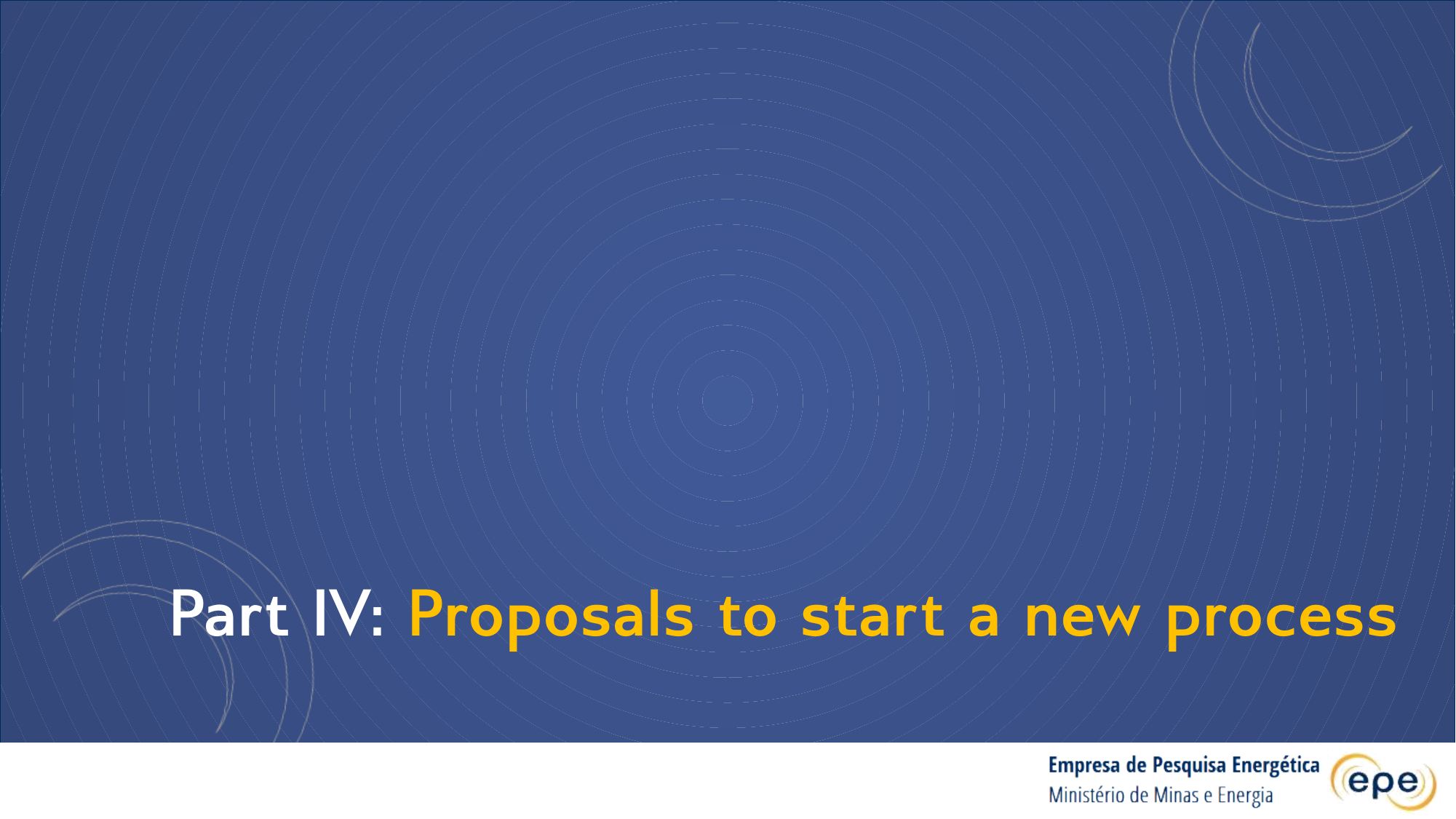

Part IV: Proposals to start a new process